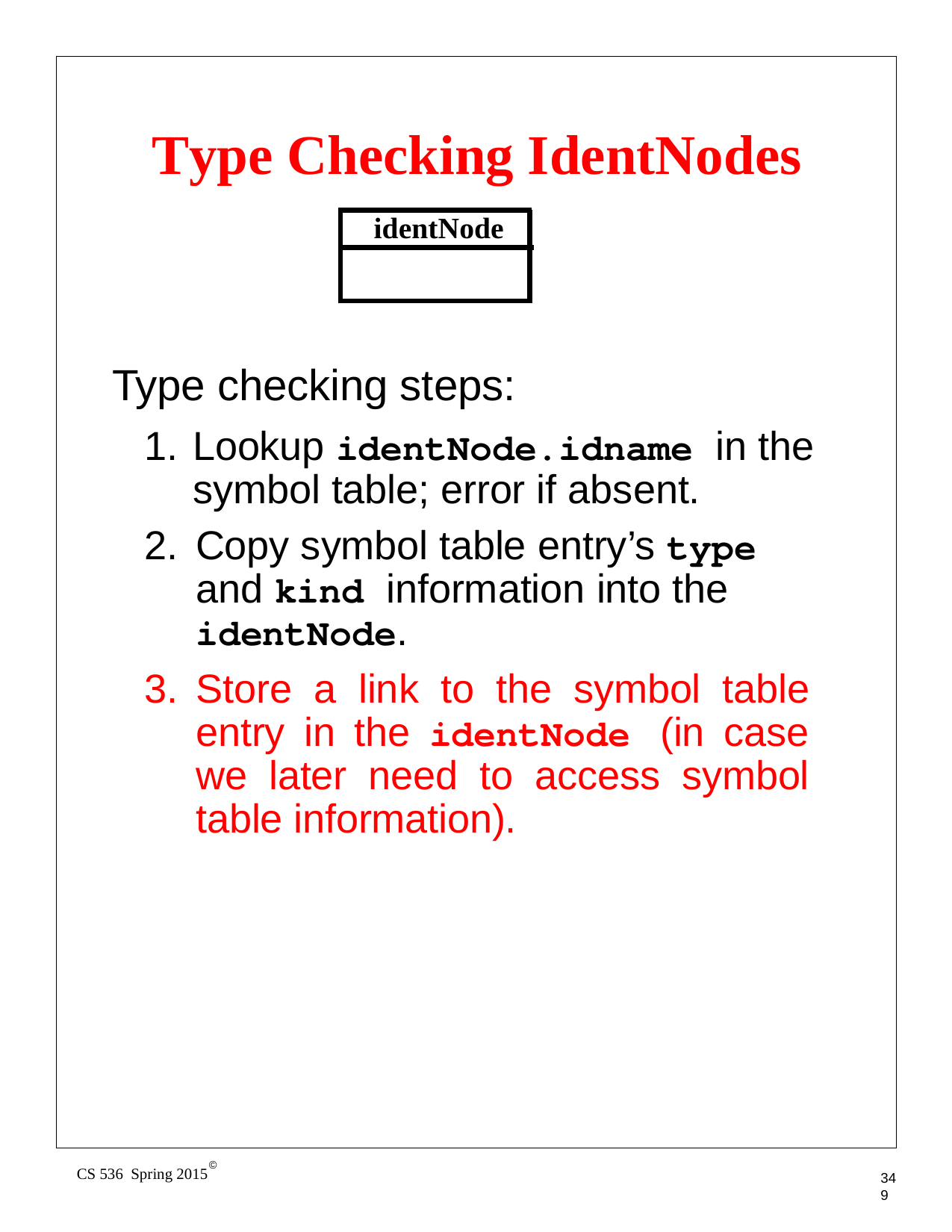

# Type Checking IdentNodes

identNode

Type checking steps:
Lookup identNode.idname in the symbol table; error if absent.
Copy symbol table entry’s type and kind information into the identNode.
Store a link to the symbol table entry in the identNode (in case we later need to access symbol table information).
©
CS 536  Spring 2015
349